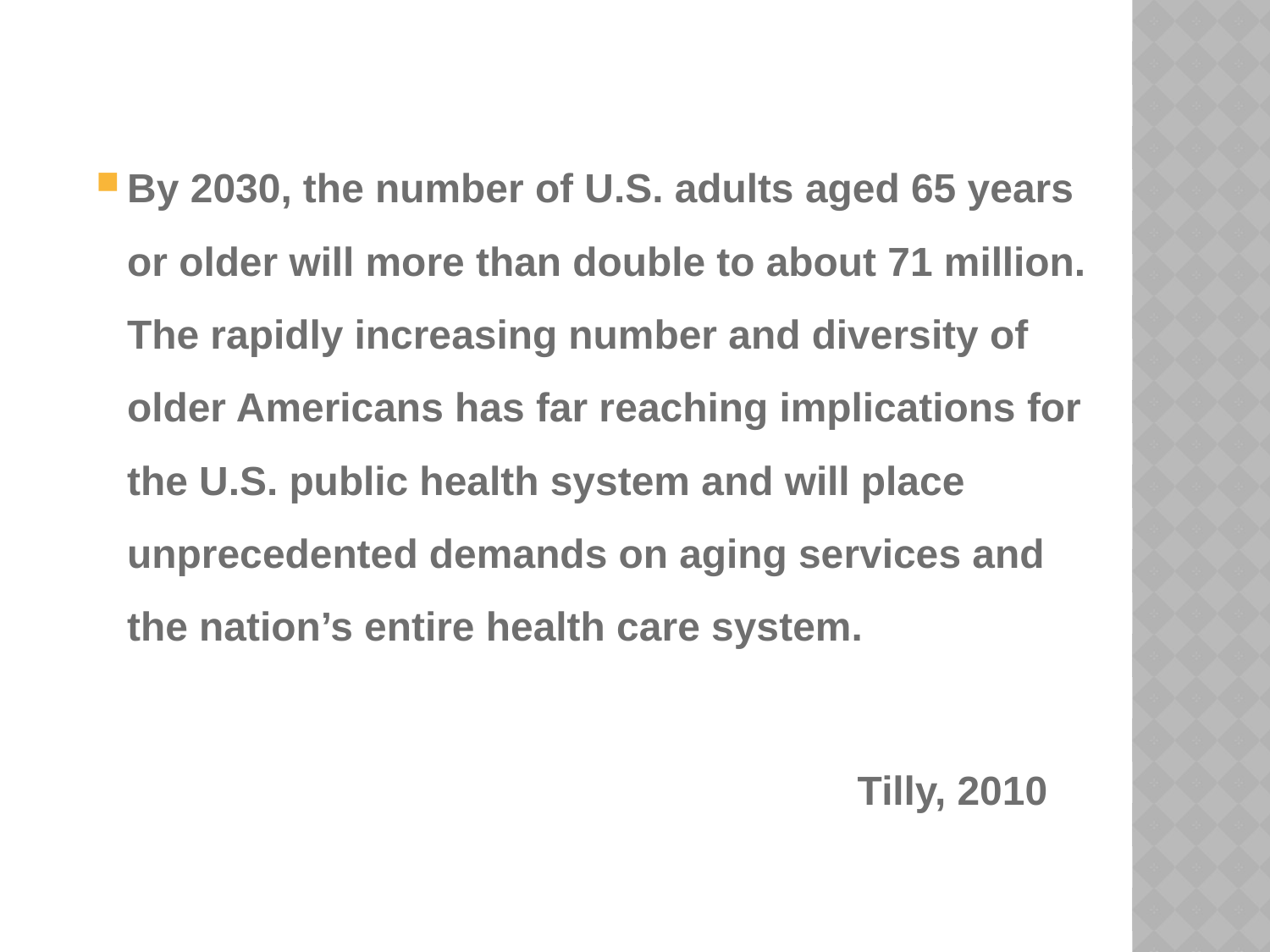

By 2030, the number of U.S. adults aged 65 years or older will more than double to about 71 million. The rapidly increasing number and diversity of older Americans has far reaching implications for the U.S. public health system and will place unprecedented demands on aging services and the nation’s entire health care system.

						Tilly, 2010